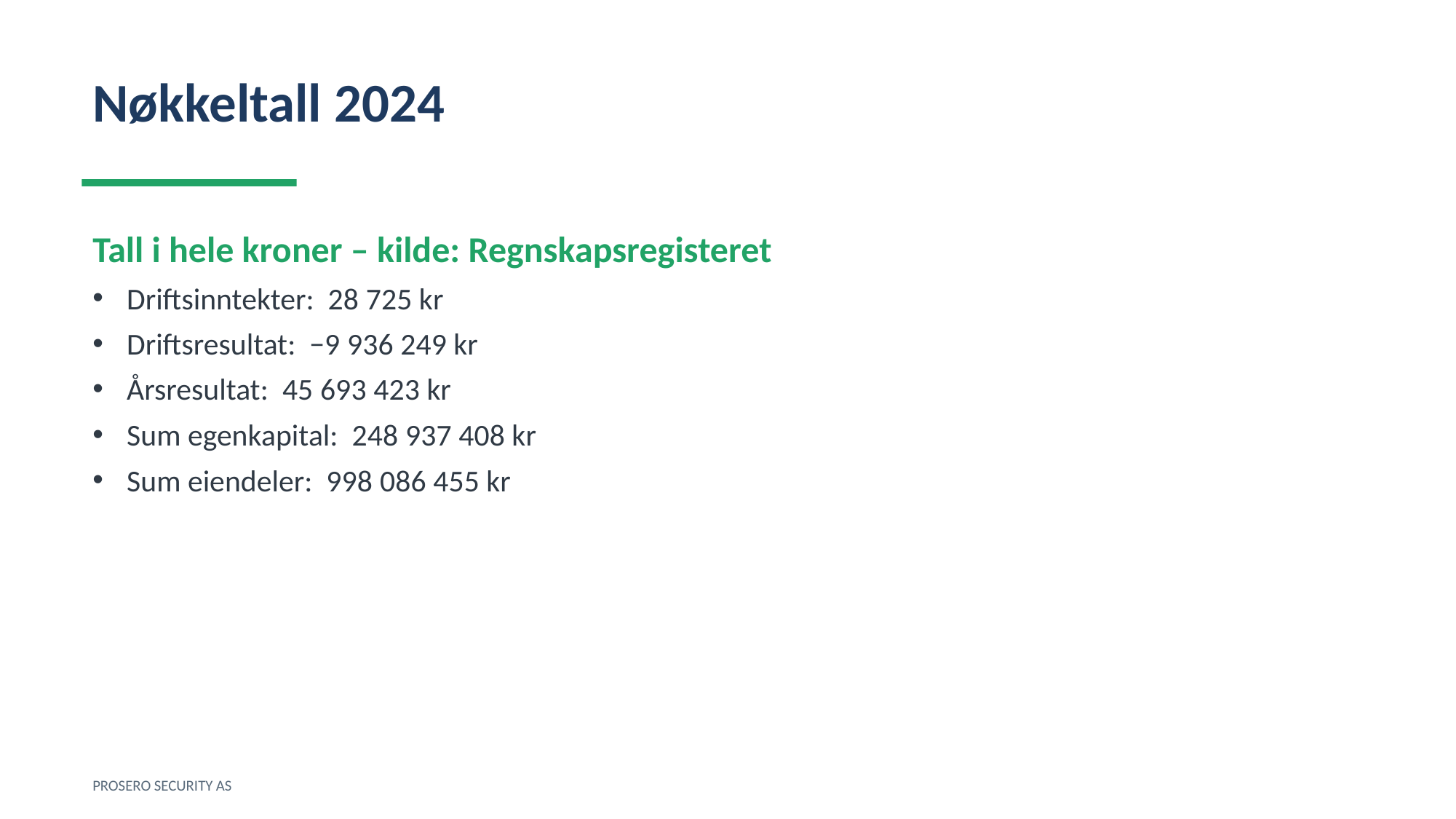

Nøkkeltall 2024

Tall i hele kroner – kilde: Regnskapsregisteret
Driftsinntekter:  28 725 kr
Driftsresultat:  −9 936 249 kr
Årsresultat:  45 693 423 kr
Sum egenkapital:  248 937 408 kr
Sum eiendeler:  998 086 455 kr
PROSERO SECURITY AS